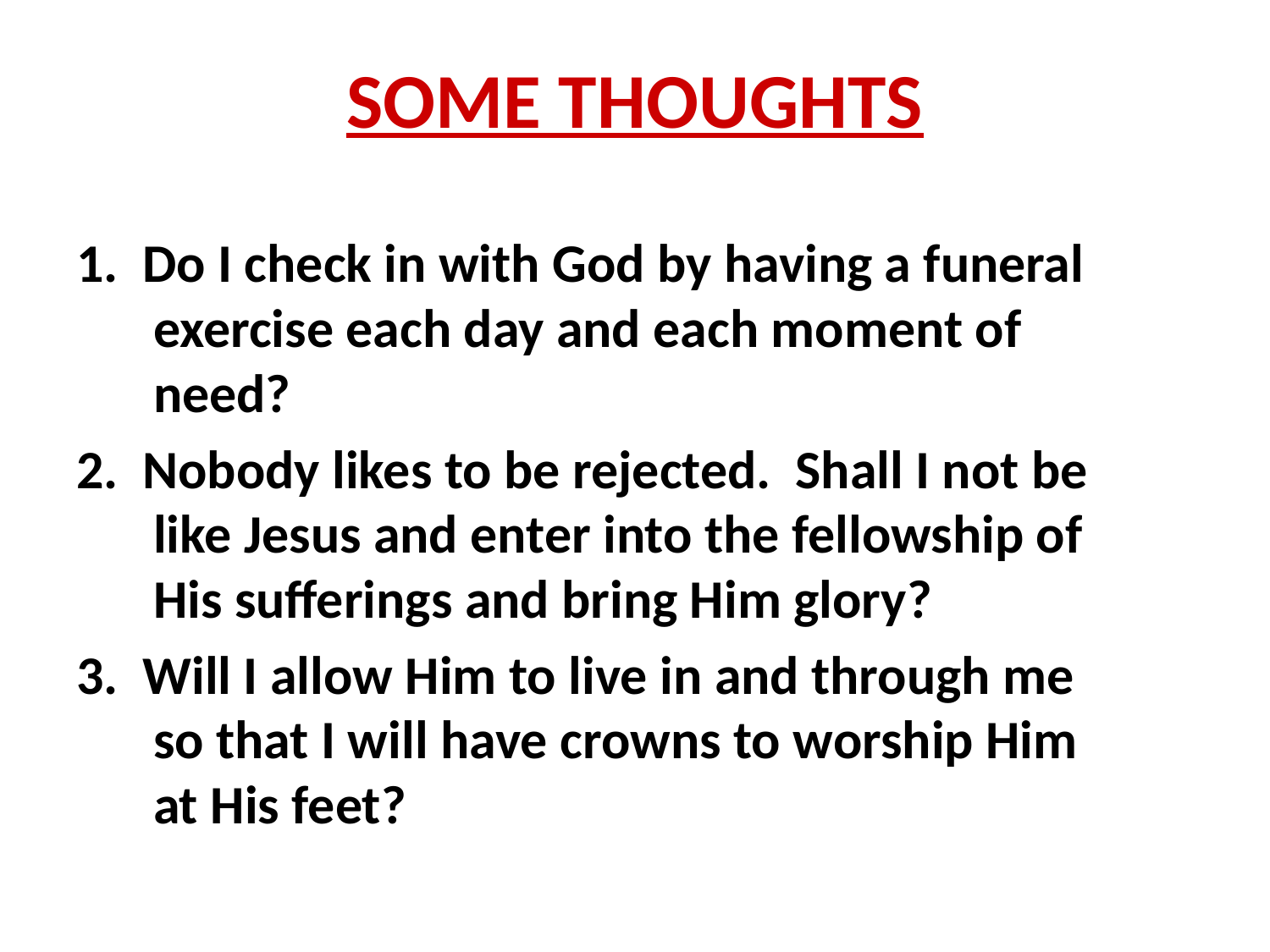

# SOME THOUGHTS
1.  Do I check in with God by having a funeral exercise each day and each moment of need?
2.  Nobody likes to be rejected.  Shall I not be like Jesus and enter into the fellowship of His sufferings and bring Him glory?
3.  Will I allow Him to live in and through me so that I will have crowns to worship Him at His feet?